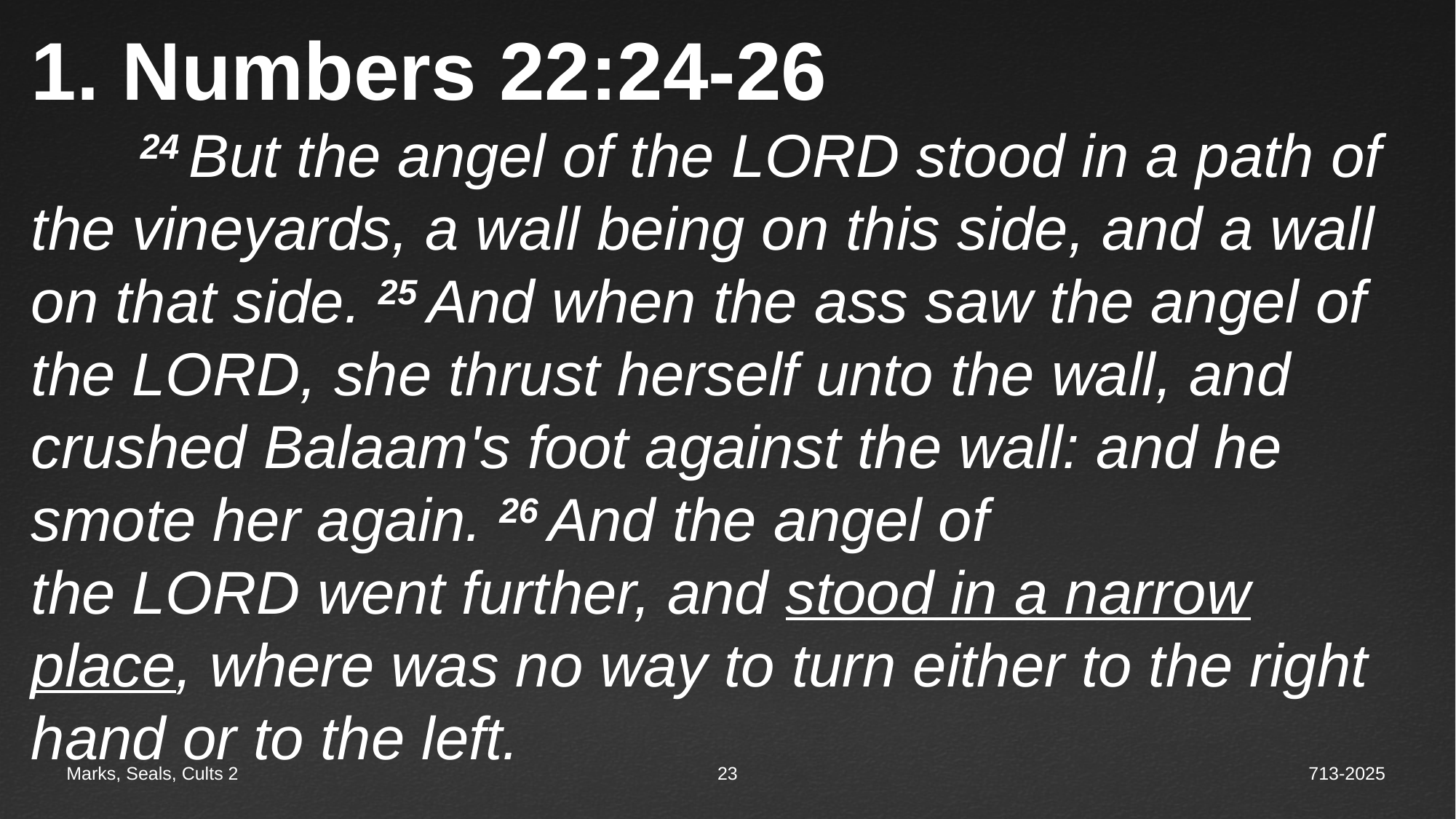

1. Numbers 22:24-26
	24 But the angel of the Lord stood in a path of the vineyards, a wall being on this side, and a wall on that side. 25 And when the ass saw the angel of the Lord, she thrust herself unto the wall, and crushed Balaam's foot against the wall: and he smote her again. 26 And the angel of the Lord went further, and stood in a narrow place, where was no way to turn either to the right hand or to the left.
Marks, Seals, Cults 2
23
713-2025